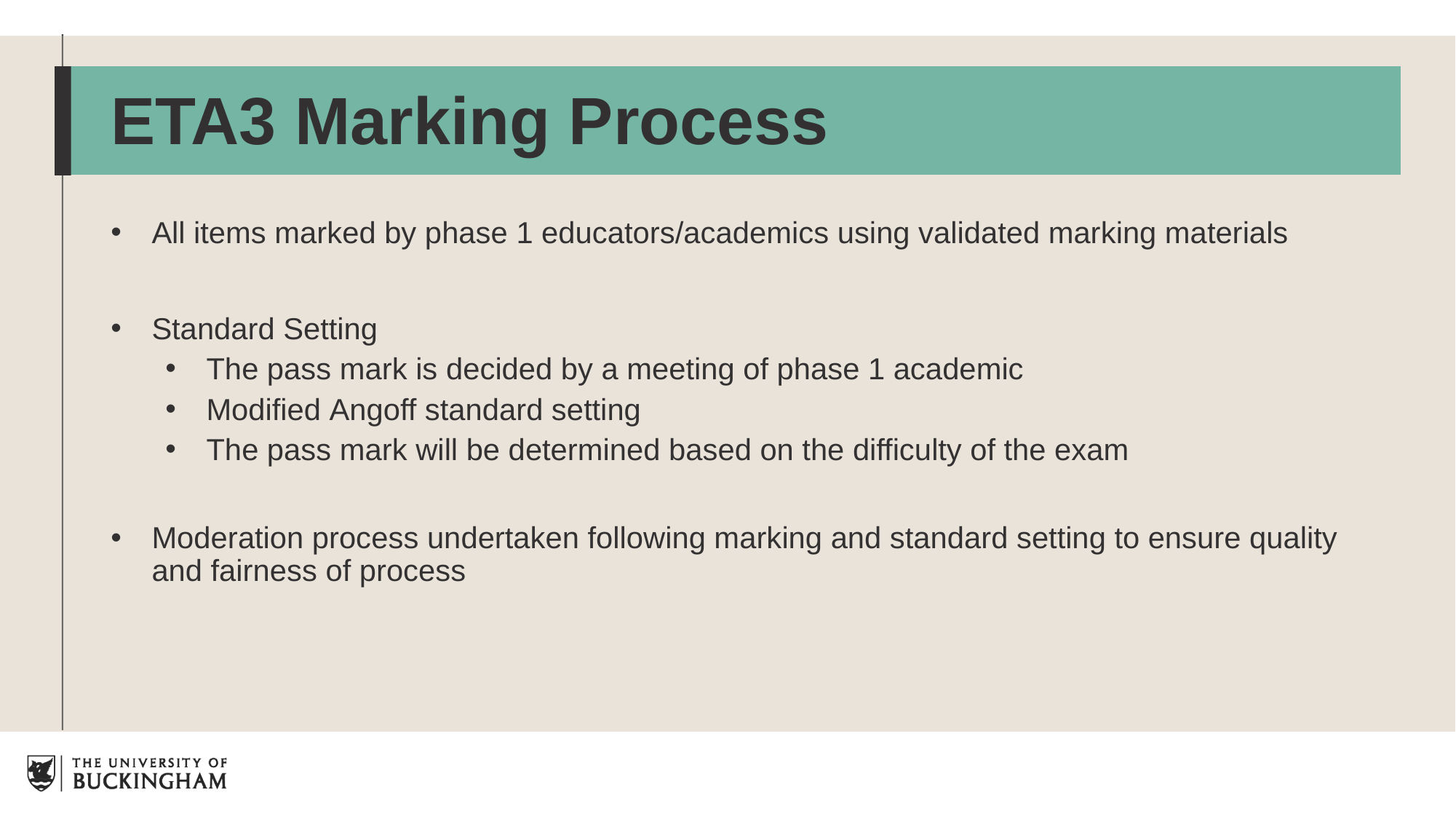

# ETA3 Marking Process
All items marked by phase 1 educators/academics using validated marking materials

Standard Setting
The pass mark is decided by a meeting of phase 1 academic
Modified Angoff standard setting​
The pass mark will be determined based on the difficulty of the exam

Moderation process undertaken following marking and standard setting to ensure quality and fairness of process